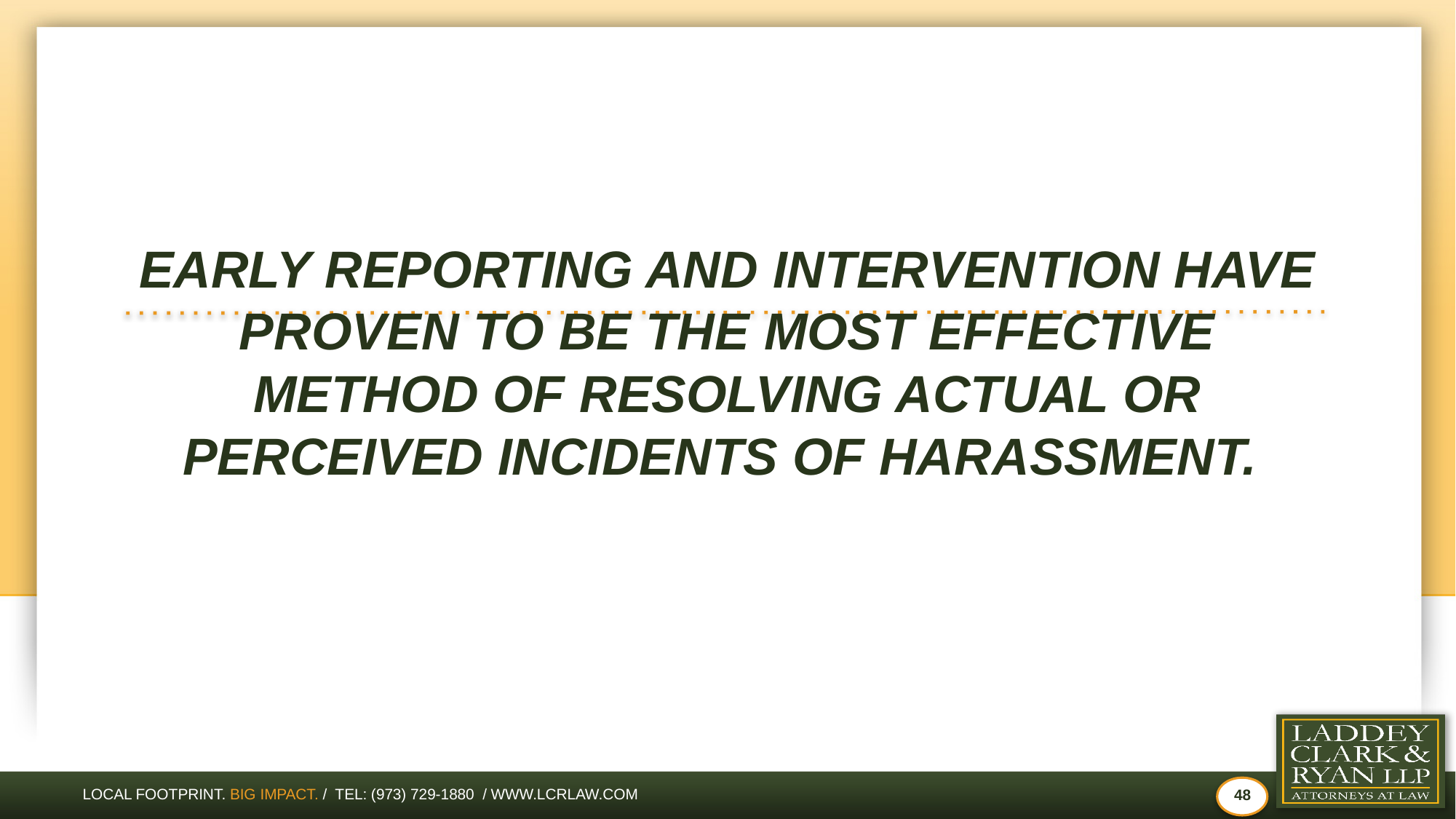

# Early reporting and intervention have proven to be the most effective method of resolving actual or perceived incidents of harassment.